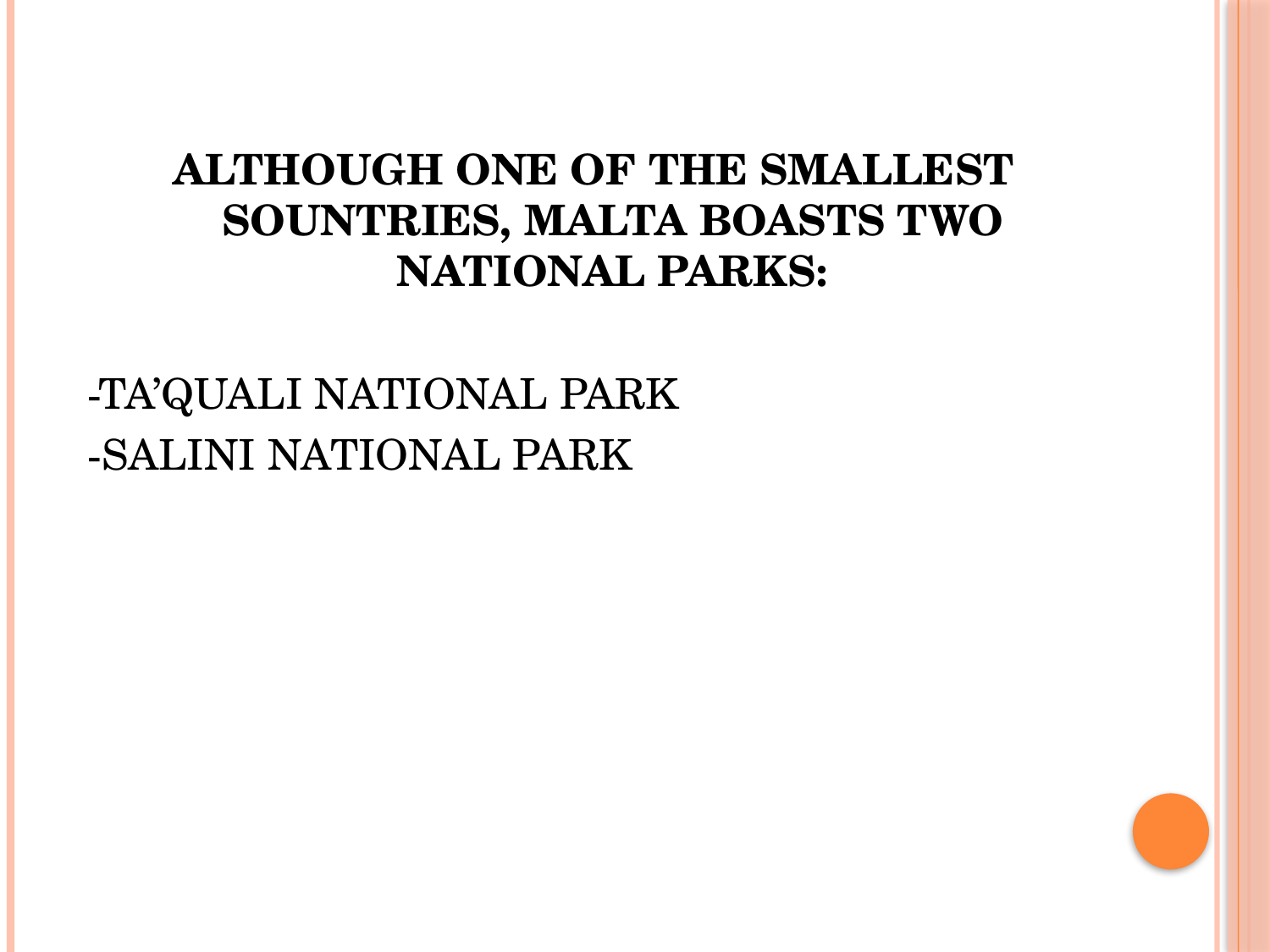

ALTHOUGH ONE OF THE SMALLEST SOUNTRIES, MALTA BOASTS TWO NATIONAL PARKS:

-TA’QUALI NATIONAL PARK
-SALINI NATIONAL PARK